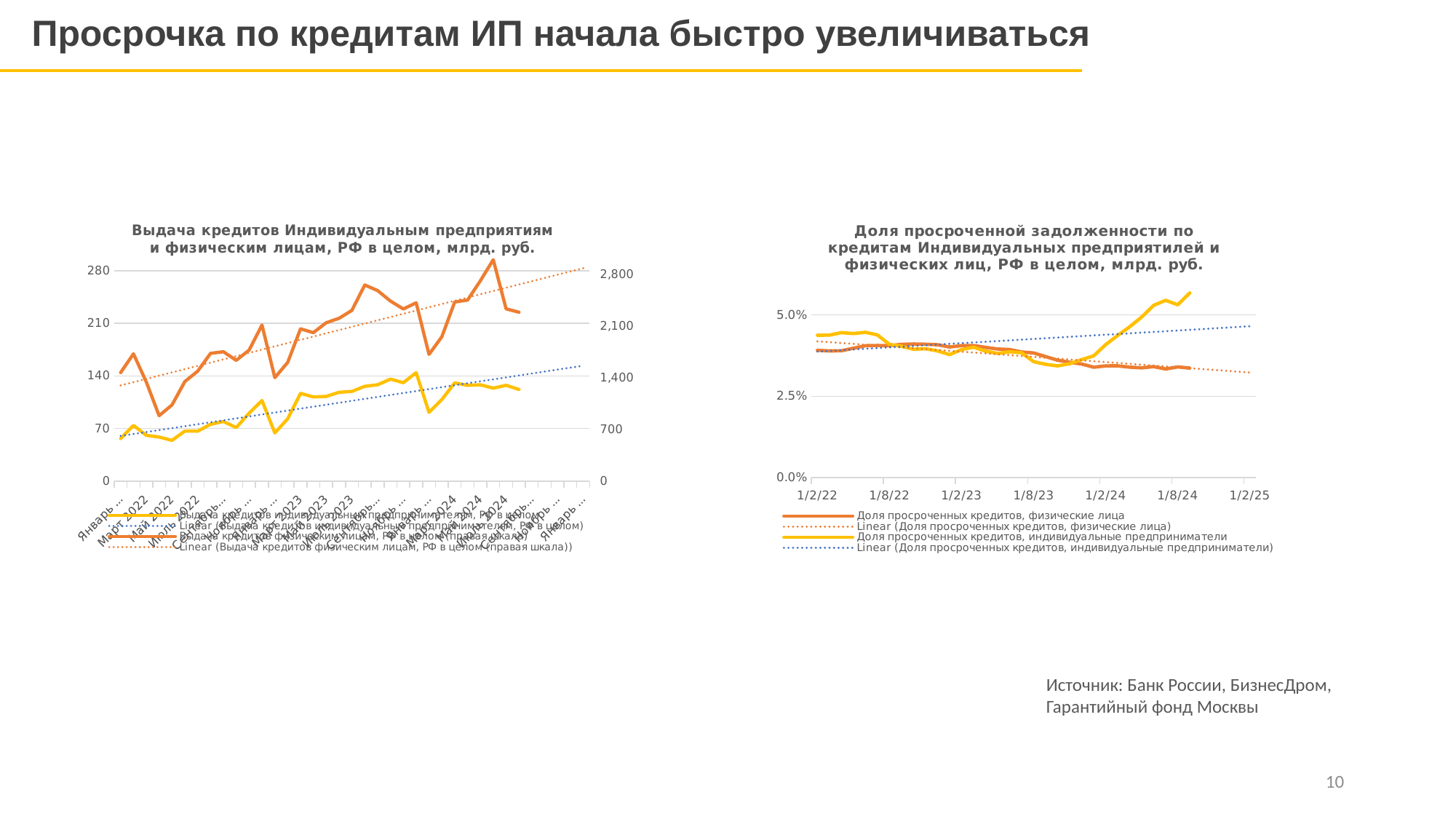

Просрочка по кредитам ИП начала быстро увеличиваться

### Chart: Выдача кредитов Индивидуальным предприятиям и физическим лицам, РФ в целом, млрд. руб.

| Category | Выдача кредитов индивидуальным предпринимателям, РФ в целом | Выдача кредитов физическим лицам, РФ в целом (правая шкала) |
|---|---|---|
| Январь 2022 | 56.686 | 1468.386 |
| Февраль 2022 | 74.173 | 1722.441 |
| Март 2022 | 61.061 | 1340.478 |
| Апрель 2022 | 58.737 | 885.204 |
| Май 2022 | 54.264 | 1030.809 |
| Июнь 2022 | 66.648 | 1347.163 |
| Июль 2022 | 66.547 | 1488.0 |
| Август 2022 | 75.671 | 1728.582 |
| Сентябрь 2022 | 79.392 | 1750.745 |
| Октябрь 2022 | 71.292 | 1634.528 |
| Ноябрь 2022 | 90.441 | 1772.043 |
| Декабрь 2022 | 107.339 | 2111.892 |
| Январь 2023 | 64.185 | 1400.331 |
| Февраль 2023 | 83.034 | 1605.713 |
| Март 2023 | 116.904 | 2060.202 |
| Апрель 2023 | 112.037 | 2007.714 |
| Май 2023 | 112.79 | 2142.591 |
| Июнь 2023 | 118.262 | 2202.388 |
| Июль 2023 | 119.421 | 2309.026 |
| Август 2023 | 126.217 | 2652.68 |
| Сентябрь 2023 | 128.275 | 2577.169 |
| Октябрь 2023 | 135.882 | 2435.396 |
| Ноябрь 2023 | 131.005 | 2328.397 |
| Декабрь 2023 | 144.425 | 2411.909 |
| Январь 2024 | 91.546 | 1714.94 |
| Февраль 2024 | 108.672 | 1953.696 |
| Март 2024 | 130.817 | 2422.83 |
| Апрель 2024 | 127.484 | 2449.177 |
| Май 2024 | 128.313 | 2711.138 |
| Июнь 2024 | 123.801 | 2994.913 |
| Июль 2024 | 127.535 | 2329.931 |
| Август 2024 | 122.132 | 2284.986 |
| Сентябрь 2024 | None | None |
| Октябрь 2024 | None | None |
| Ноябрь 2024 | None | None |
| Декабрь 2024 | None | None |
| Январь 2025 | None | None |

### Chart: Доля просроченной задолженности по кредитам Индивидуальных предприятилей и физических лиц, РФ в целом, млрд. руб.

| Category | Доля просроченных кредитов, физические лица | Доля просроченных кредитов, индивидуальные предприниматели |
|---|---|---|
| 44593 | 0.0391328424163649 | 0.0437540571707868 |
| 44621 | 0.0389531466514297 | 0.0438010837104309 |
| 44652 | 0.0389952760747373 | 0.0445669673910911 |
| 44682 | 0.0397882884775801 | 0.0442942167321729 |
| 44713 | 0.0405405275109995 | 0.0446799524324454 |
| 44743 | 0.0406106294320275 | 0.0438499219941193 |
| 44774 | 0.0405493360150048 | 0.0409344403598081 |
| 44805 | 0.0409536868225494 | 0.0403593268971251 |
| 44835 | 0.0410632545574065 | 0.0394642150463129 |
| 44866 | 0.0409893882139531 | 0.03962782261112 |
| 44896 | 0.0408340050594998 | 0.0389550814615574 |
| 44927 | 0.0401576810798521 | 0.0378087506267462 |
| 44958 | 0.0405699067728197 | 0.0393638530709863 |
| 44986 | 0.0406051667293625 | 0.0400914962805716 |
| 45017 | 0.0400329743562672 | 0.0388829807897753 |
| 45047 | 0.0395275730383139 | 0.0381593480782983 |
| 45078 | 0.039378021687039 | 0.0386936139716939 |
| 45108 | 0.0385986164842706 | 0.0383726554522491 |
| 45139 | 0.0383075885591235 | 0.0356341925609449 |
| 45170 | 0.0372099481846304 | 0.0348279244127136 |
| 45200 | 0.036091948228356 | 0.0343391557965389 |
| 45231 | 0.0354546154450631 | 0.0350146728876167 |
| 45261 | 0.0349152321462232 | 0.036275893796248 |
| 45292 | 0.0339343019841763 | 0.0374243583596352 |
| 45323 | 0.0343313145093657 | 0.0408697751319739 |
| 45352 | 0.0343631539466791 | 0.0437002786869746 |
| 45383 | 0.0339503097885762 | 0.0463543033252629 |
| 45413 | 0.0337385241752456 | 0.0493744198265672 |
| 45444 | 0.0341107379125208 | 0.0529768634929207 |
| 45474 | 0.0333713493081805 | 0.0544896779937455 |
| 45505 | 0.0340286360872706 | 0.0531377326835504 |
| 45536 | 0.0336669127363414 | 0.0567654736125921 |
| 45566 | None | None |
| 45597 | None | None |
| 45627 | None | None |
| 45658 | None | None |
| 45689 | None | None |
Источник: Банк России, БизнесДром,
Гарантийный фонд Москвы
10